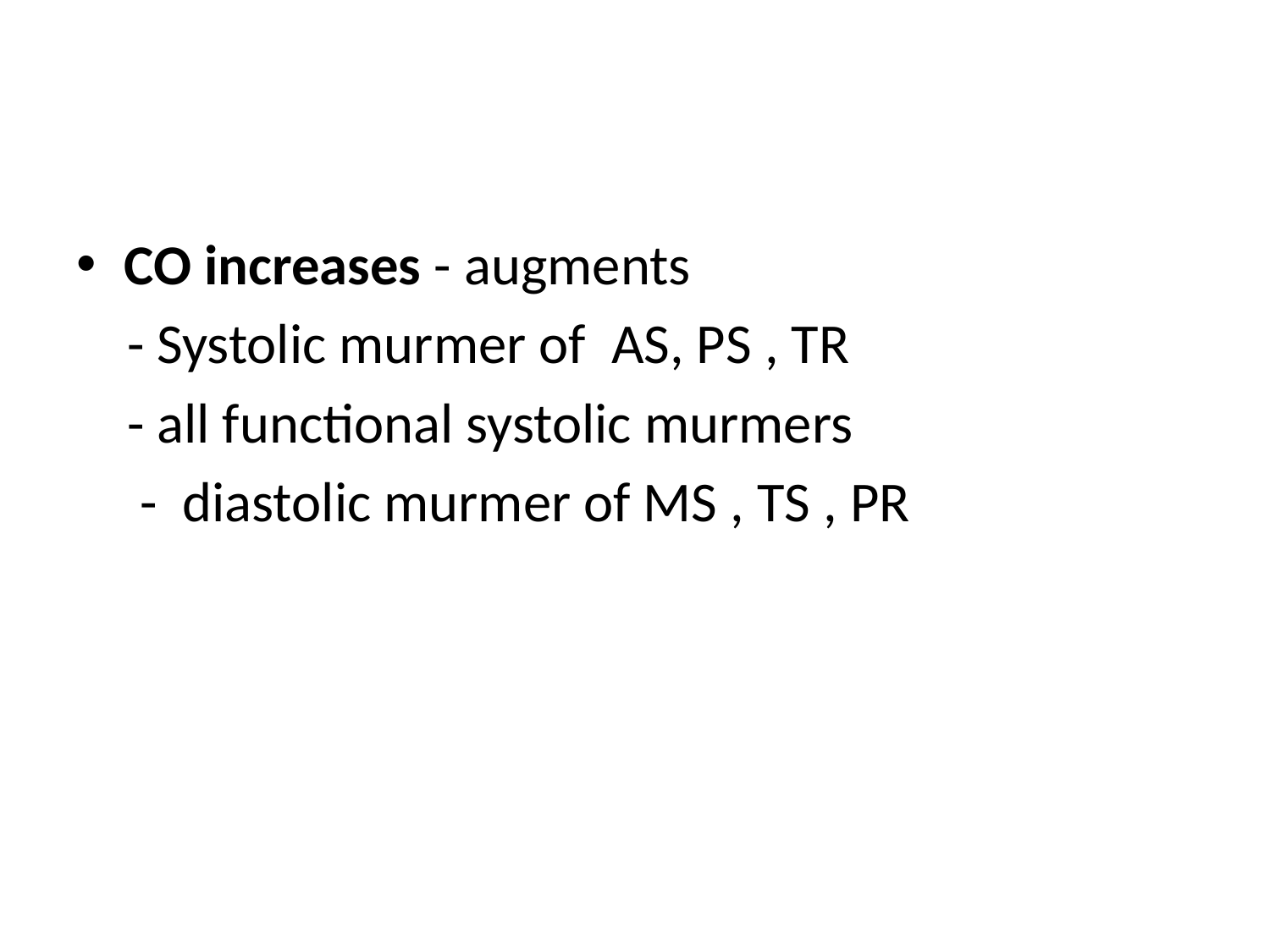

#
CO increases - augments
    - Systolic murmer of  AS, PS , TR
    - all functional systolic murmers
     -  diastolic murmer of MS , TS , PR